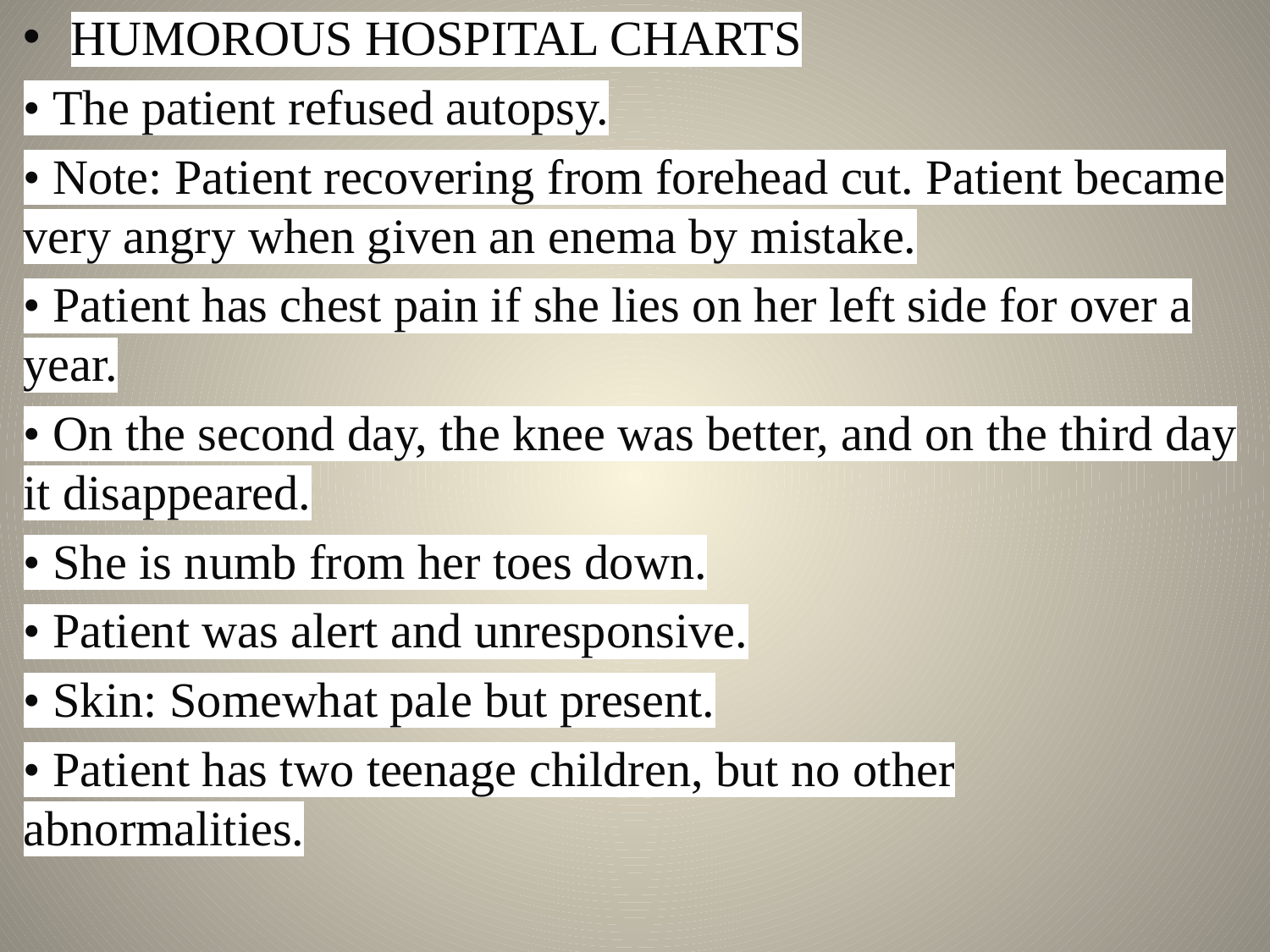

HUMOROUS HOSPITAL CHARTS
• The patient refused autopsy.
• Note: Patient recovering from forehead cut. Patient became very angry when given an enema by mistake.
• Patient has chest pain if she lies on her left side for over a year.
• On the second day, the knee was better, and on the third day it disappeared.
• She is numb from her toes down.
• Patient was alert and unresponsive.
• Skin: Somewhat pale but present.
• Patient has two teenage children, but no other abnormalities.